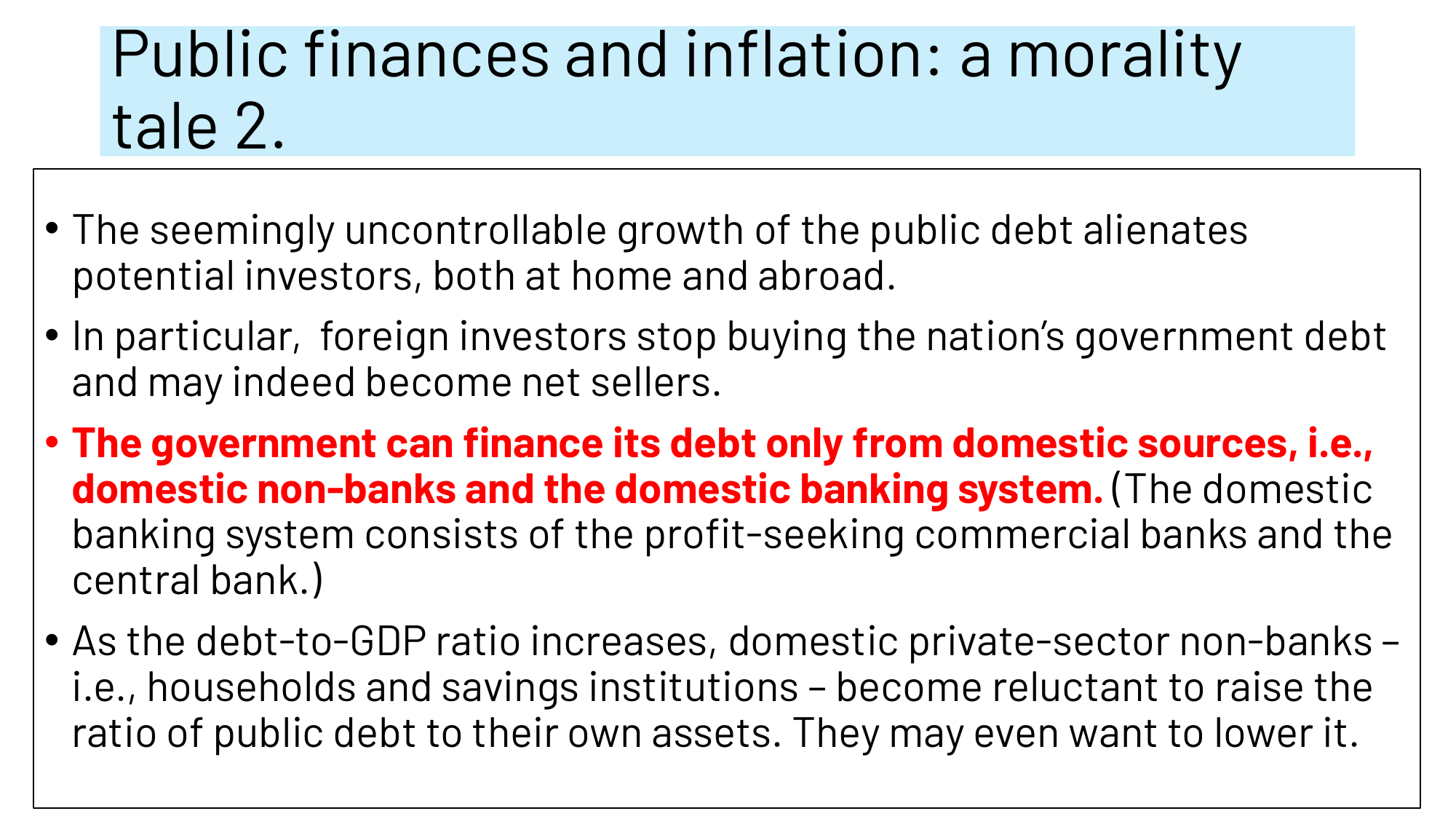

# Public finances and inflation: a morality tale 2.

The seemingly uncontrollable growth of the public debt alienates potential investors, both at home and abroad.
In particular,  foreign investors stop buying the nation’s government debt and may indeed become net sellers.
The government can finance its debt only from domestic sources, i.e., domestic non-banks and the domestic banking system. (The domestic banking system consists of the profit-seeking commercial banks and the central bank.)
As the debt-to-GDP ratio increases, domestic private-sector non-banks – i.e., households and savings institutions – become reluctant to raise the ratio of public debt to their own assets. They may even want to lower it.